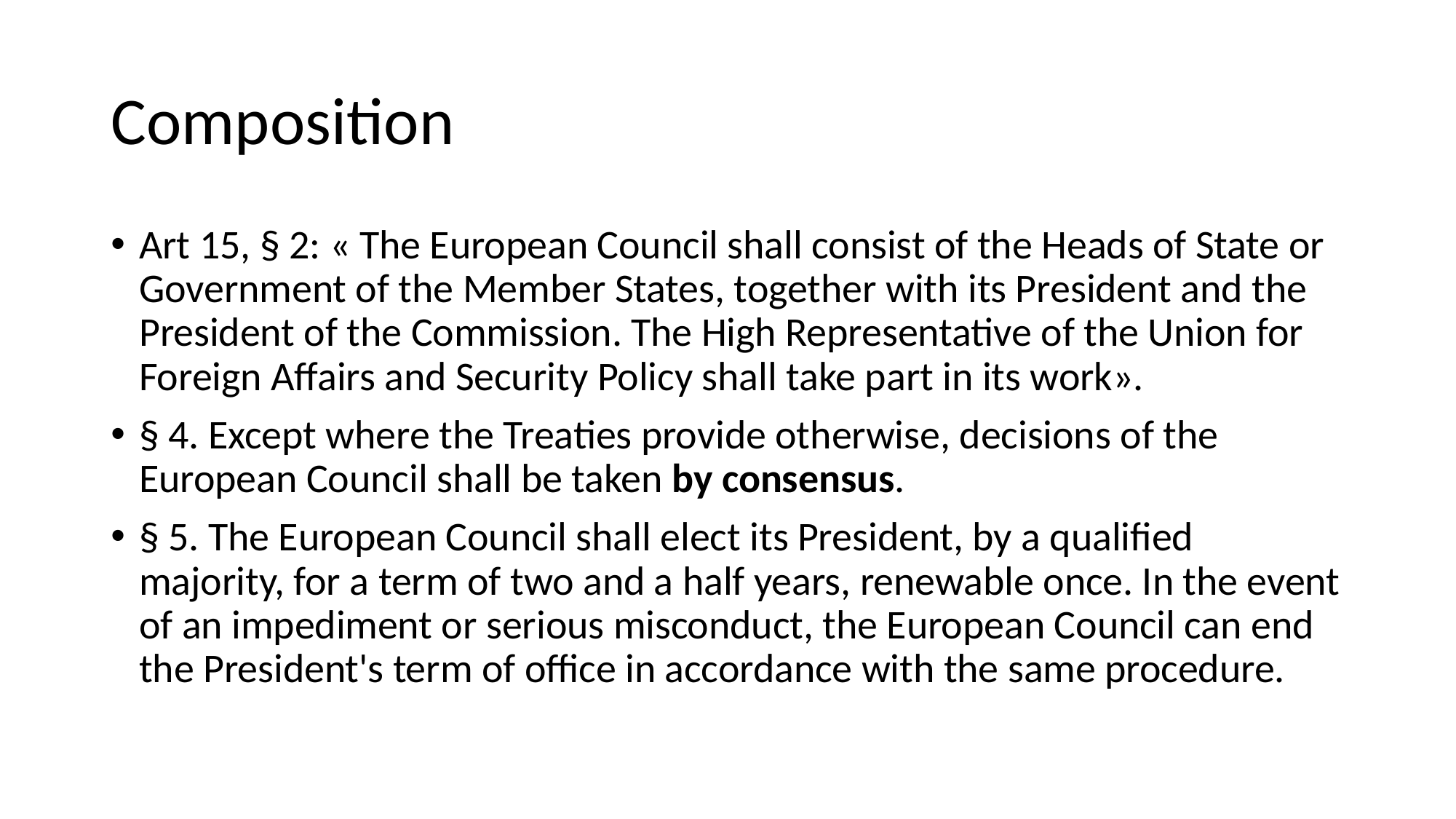

# Composition
Art 15, § 2: « The European Council shall consist of the Heads of State or Government of the Member States, together with its President and the President of the Commission. The High Representative of the Union for Foreign Affairs and Security Policy shall take part in its work».
§ 4. Except where the Treaties provide otherwise, decisions of the European Council shall be taken by consensus.
§ 5. The European Council shall elect its President, by a qualified majority, for a term of two and a half years, renewable once. In the event of an impediment or serious misconduct, the European Council can end the President's term of office in accordance with the same procedure.